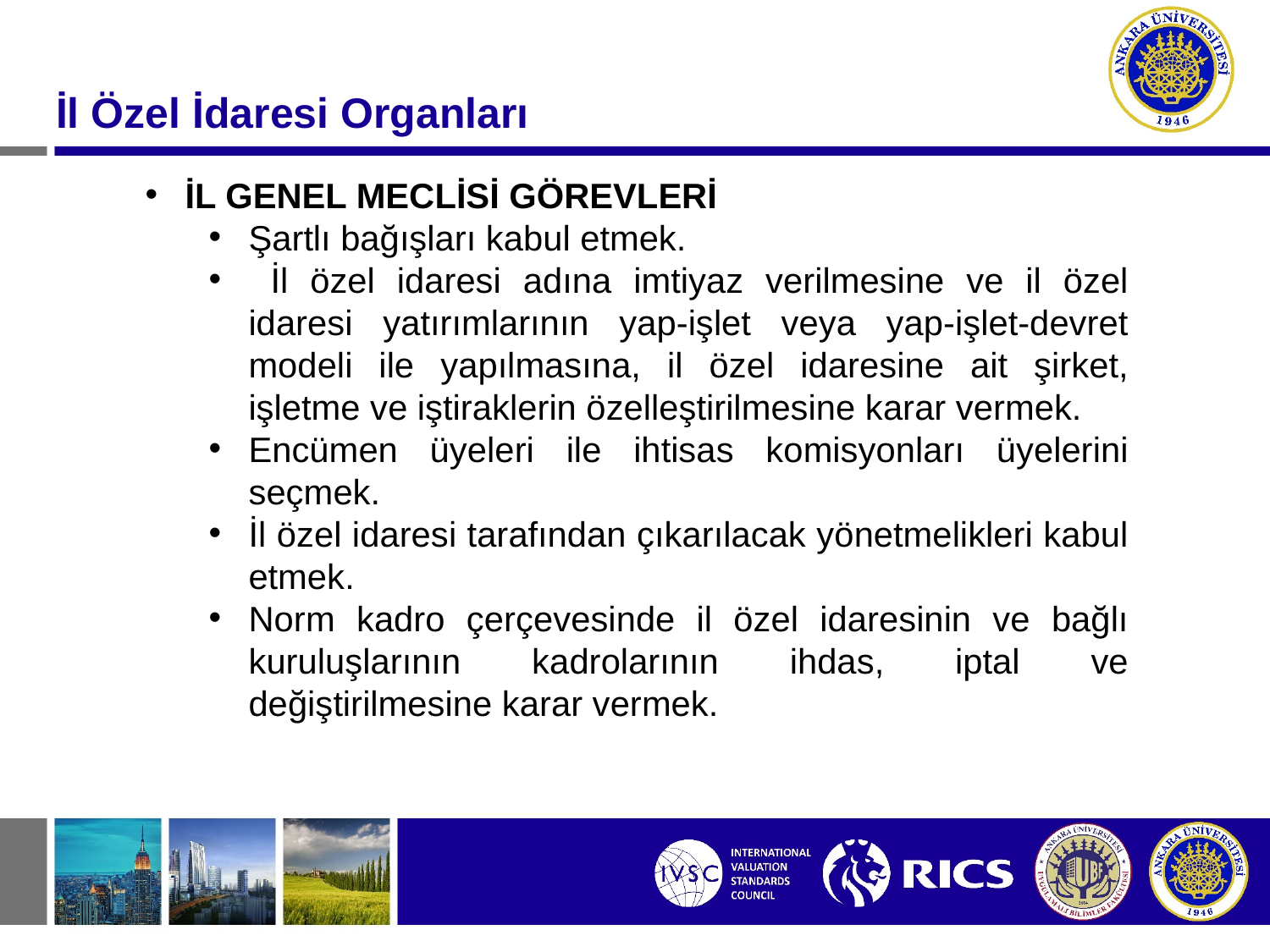

İl Özel İdaresi Organları
İL GENEL MECLİSİ GÖREVLERİ
Şartlı bağışları kabul etmek.
 İl özel idaresi adına imtiyaz verilmesine ve il özel idaresi yatırımlarının yap-işlet veya yap-işlet-devret modeli ile yapılmasına, il özel idaresine ait şirket, işletme ve iştiraklerin özelleştirilmesine karar vermek.
Encümen üyeleri ile ihtisas komisyonları üyelerini seçmek.
İl özel idaresi tarafından çıkarılacak yönetmelikleri kabul etmek.
Norm kadro çerçevesinde il özel idaresinin ve bağlı kuruluşlarının kadrolarının ihdas, iptal ve değiştirilmesine karar vermek.